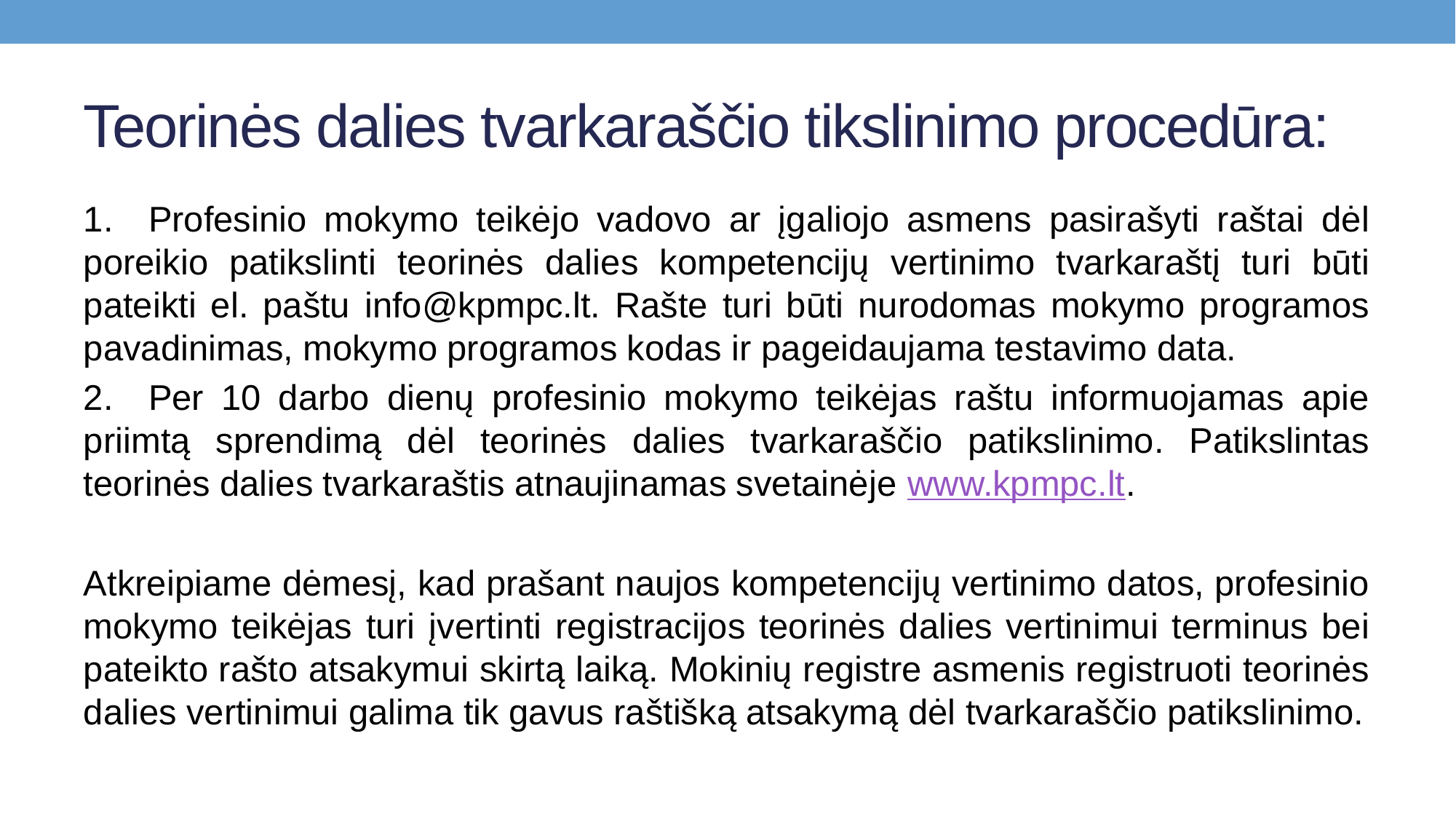

# Teorinės dalies tvarkaraščio tikslinimo procedūra:
1.  Profesinio mokymo teikėjo vadovo ar įgaliojo asmens pasirašyti raštai dėl poreikio patikslinti teorinės dalies kompetencijų vertinimo tvarkaraštį turi būti pateikti el. paštu info@kpmpc.lt. Rašte turi būti nurodomas mokymo programos pavadinimas, mokymo programos kodas ir pageidaujama testavimo data.
2.  Per 10 darbo dienų profesinio mokymo teikėjas raštu informuojamas apie priimtą sprendimą dėl teorinės dalies tvarkaraščio patikslinimo. Patikslintas teorinės dalies tvarkaraštis atnaujinamas svetainėje www.kpmpc.lt.

Atkreipiame dėmesį, kad prašant naujos kompetencijų vertinimo datos, profesinio mokymo teikėjas turi įvertinti registracijos teorinės dalies vertinimui terminus bei pateikto rašto atsakymui skirtą laiką. Mokinių registre asmenis registruoti teorinės dalies vertinimui galima tik gavus raštišką atsakymą dėl tvarkaraščio patikslinimo.